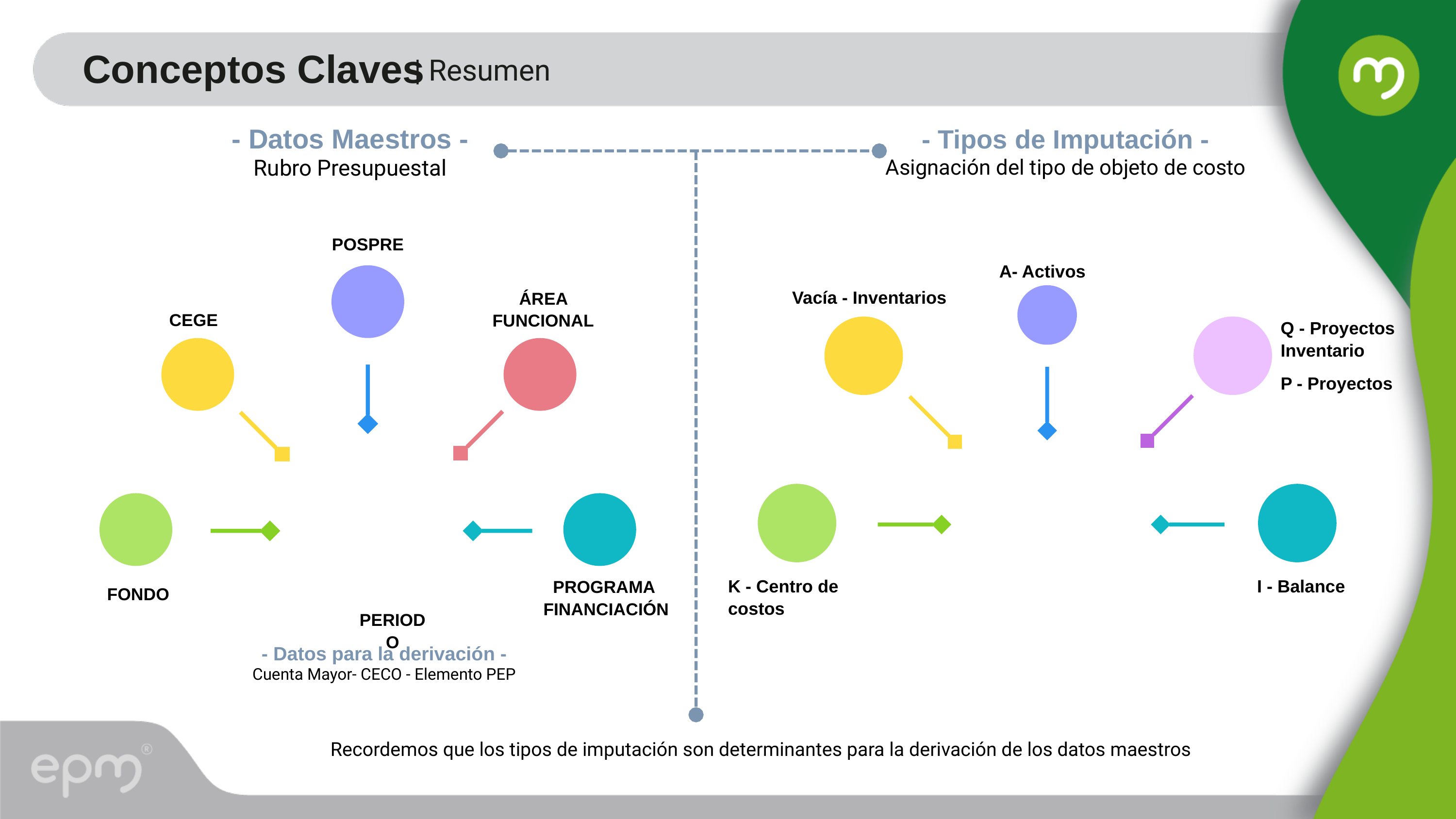

Conceptos Claves
| Resumen
- Datos Maestros -
Rubro Presupuestal
- Tipos de Imputación -
Asignación del tipo de objeto de costo

POSPRE

ÁREA FUNCIONAL
CEGE

PROGRAMA
FINANCIACIÓN
FONDO
PERIODO
A- Activos
Vacía - Inventarios

Q - Proyectos Inventario

P - Proyectos

K - Centro de costos
I - Balance
- Datos para la derivación -
Cuenta Mayor- CECO - Elemento PEP
Recordemos que los tipos de imputación son determinantes para la derivación de los datos maestros